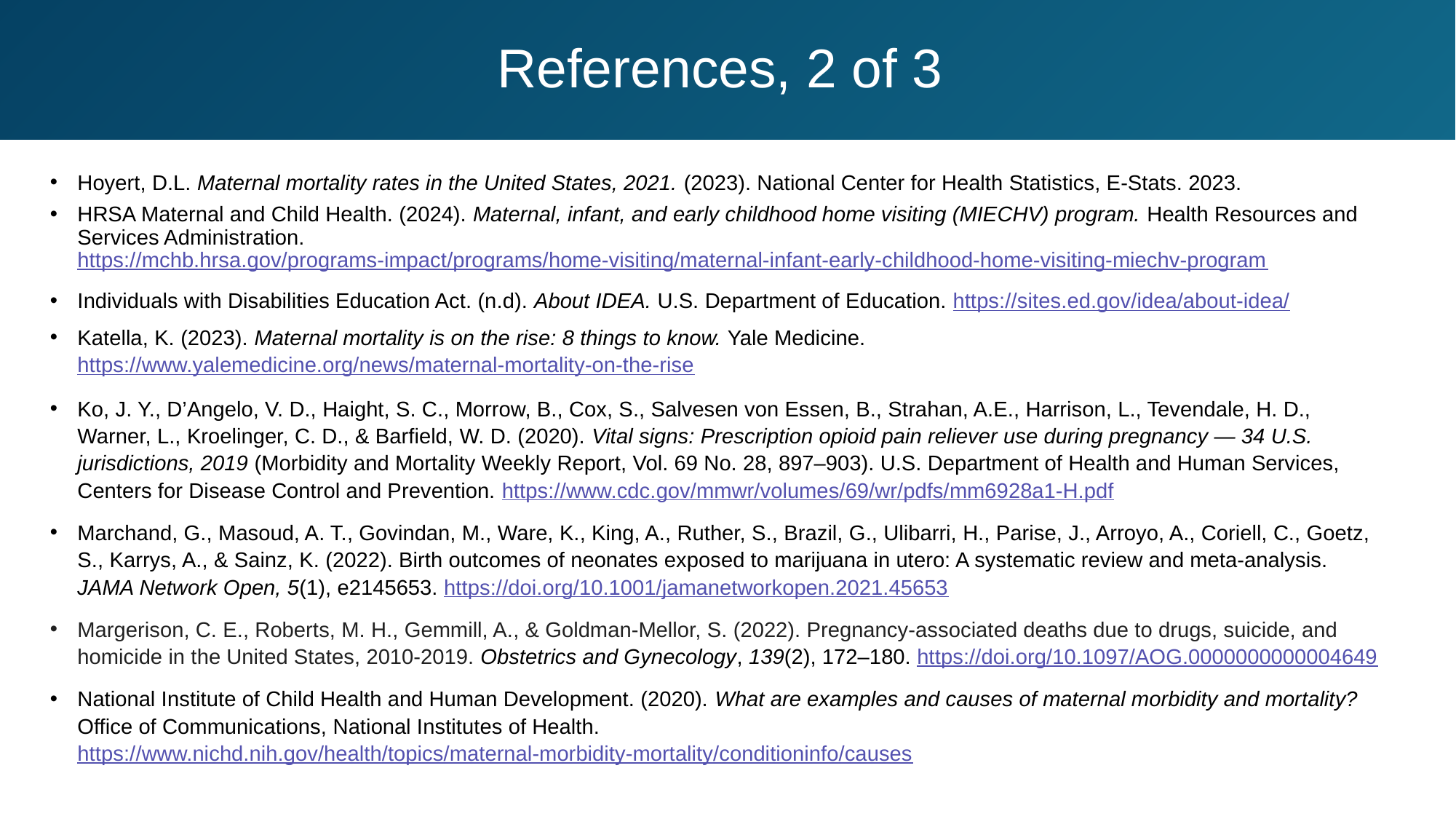

# References, 2 of 3
Hoyert, D.L. Maternal mortality rates in the United States, 2021. (2023). National Center for Health Statistics, E-Stats. 2023.
HRSA Maternal and Child Health. (2024). Maternal, infant, and early childhood home visiting (MIECHV) program. Health Resources and Services Administration. https://mchb.hrsa.gov/programs-impact/programs/home-visiting/maternal-infant-early-childhood-home-visiting-miechv-program
Individuals with Disabilities Education Act. (n.d). About IDEA. U.S. Department of Education. https://sites.ed.gov/idea/about-idea/
Katella, K. (2023). Maternal mortality is on the rise: 8 things to know. Yale Medicine. https://www.yalemedicine.org/news/maternal-mortality-on-the-rise
Ko, J. Y., D’Angelo, V. D., Haight, S. C., Morrow, B., Cox, S., Salvesen von Essen, B., Strahan, A.E., Harrison, L., Tevendale, H. D., Warner, L., Kroelinger, C. D., & Barfield, W. D. (2020). Vital signs: Prescription opioid pain reliever use during pregnancy — 34 U.S. jurisdictions, 2019 (Morbidity and Mortality Weekly Report, Vol. 69 No. 28, 897–903). U.S. Department of Health and Human Services, Centers for Disease Control and Prevention. https://www.cdc.gov/mmwr/volumes/69/wr/pdfs/mm6928a1-H.pdf
Marchand, G., Masoud, A. T., Govindan, M., Ware, K., King, A., Ruther, S., Brazil, G., Ulibarri, H., Parise, J., Arroyo, A., Coriell, C., Goetz, S., Karrys, A., & Sainz, K. (2022). Birth outcomes of neonates exposed to marijuana in utero: A systematic review and meta-analysis. JAMA Network Open, 5(1), e2145653. https://doi.org/10.1001/jamanetworkopen.2021.45653
Margerison, C. E., Roberts, M. H., Gemmill, A., & Goldman-Mellor, S. (2022). Pregnancy-associated deaths due to drugs, suicide, and homicide in the United States, 2010-2019. Obstetrics and Gynecology, 139(2), 172–180. https://doi.org/10.1097/AOG.0000000000004649
National Institute of Child Health and Human Development. (2020). What are examples and causes of maternal morbidity and mortality? Office of Communications, National Institutes of Health. https://www.nichd.nih.gov/health/topics/maternal-morbidity-mortality/conditioninfo/causes